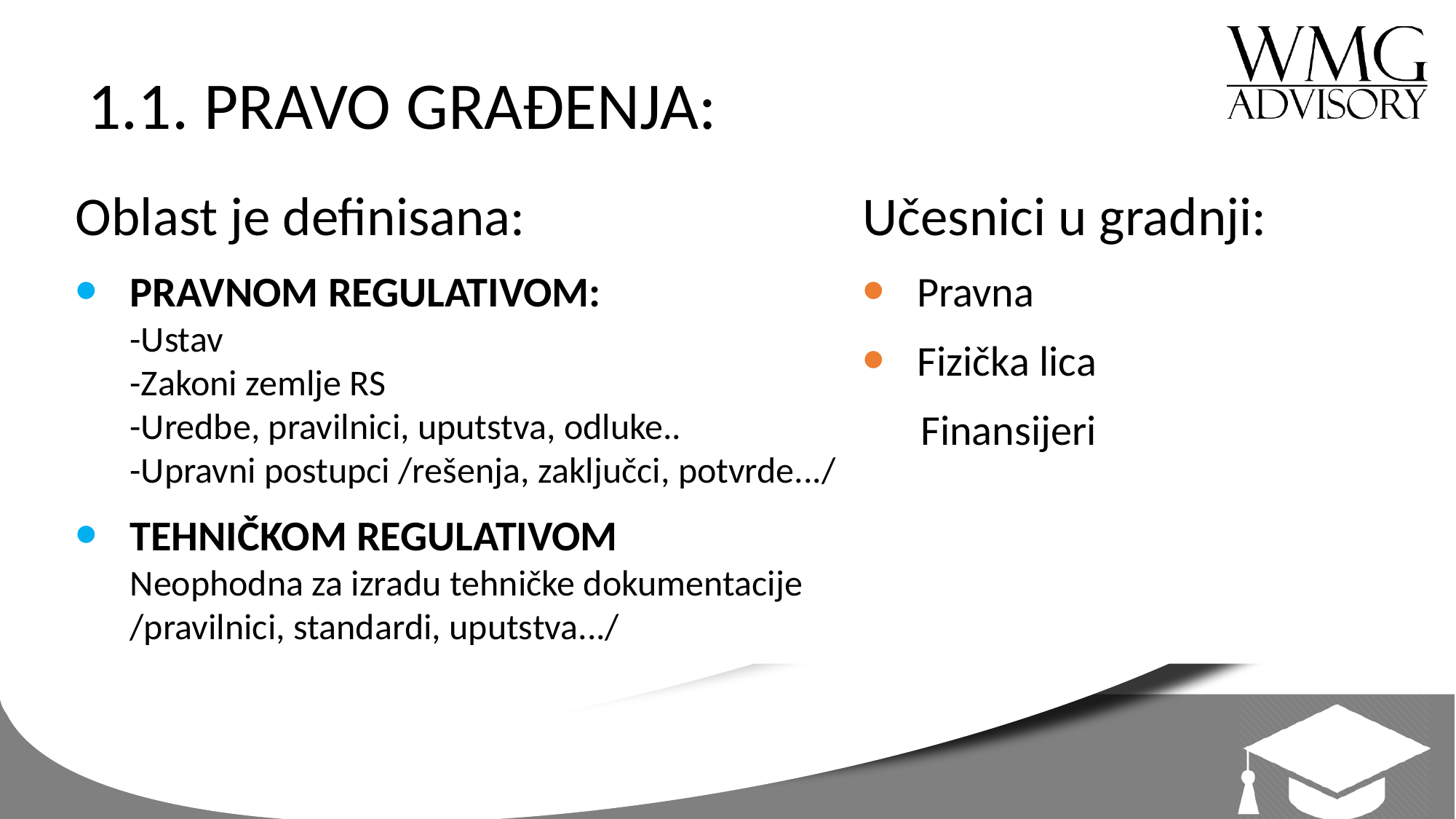

# 1.1. PRAVO GRAĐENJA:
Oblast je definisana:
PRAVNOM REGULATIVOM:
-Ustav
-Zakoni zemlje RS
-Uredbe, pravilnici, uputstva, odluke..
-Upravni postupci /rešenja, zaključci, potvrde.../
TEHNIČKOM REGULATIVOM
Neophodna za izradu tehničke dokumentacije /pravilnici, standardi, uputstva.../
Učesnici u gradnji:
Pravna
Fizička lica
      Finansijeri